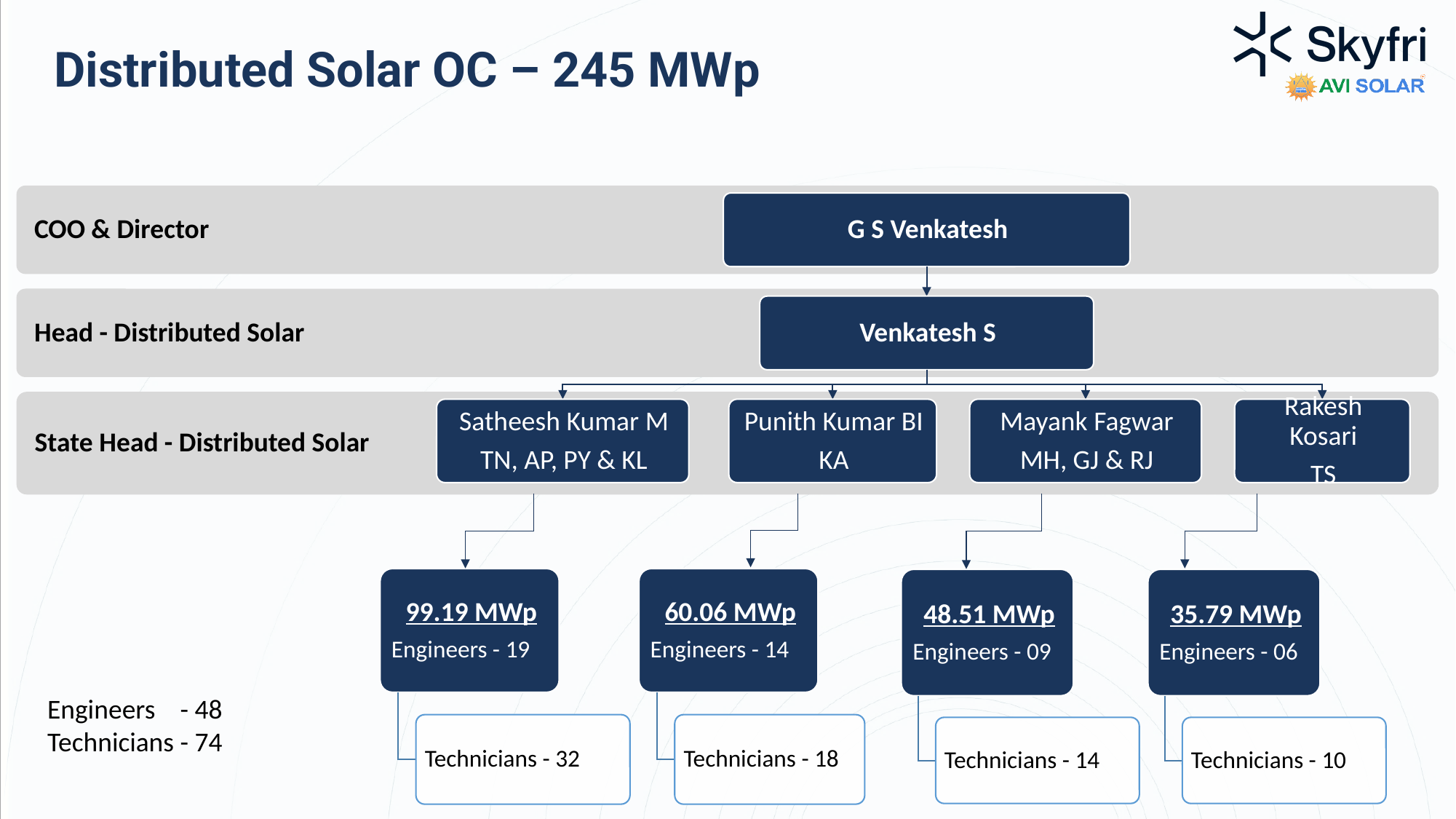

Distributed Solar OC – 245 MWp
State Head - Distributed Solar
Head - Distributed Solar
COO & Director
G S Venkatesh
Venkatesh S
Satheesh Kumar M
TN, AP, PY & KL
Punith Kumar BI
KA
Mayank Fagwar
MH, GJ & RJ
Rakesh Kosari
TS
99.19 MWp
Engineers - 19
Technicians - 32
60.06 MWp
Engineers - 14
Technicians - 18
48.51 MWp
Engineers - 09
Technicians - 14
35.79 MWp
Engineers - 06
Technicians - 10
Engineers    - 48
Technicians - 74